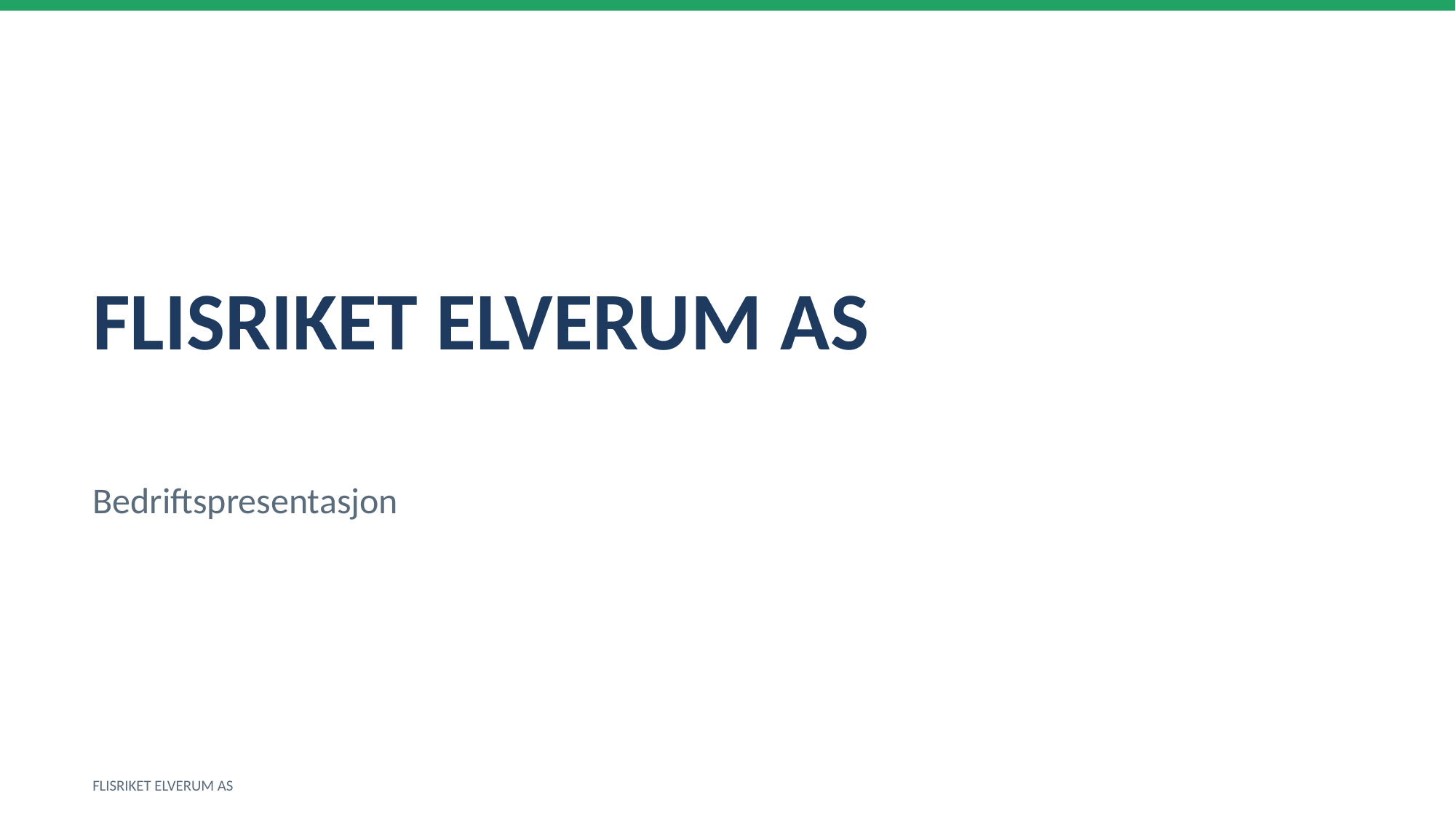

FLISRIKET ELVERUM AS
Bedriftspresentasjon
FLISRIKET ELVERUM AS